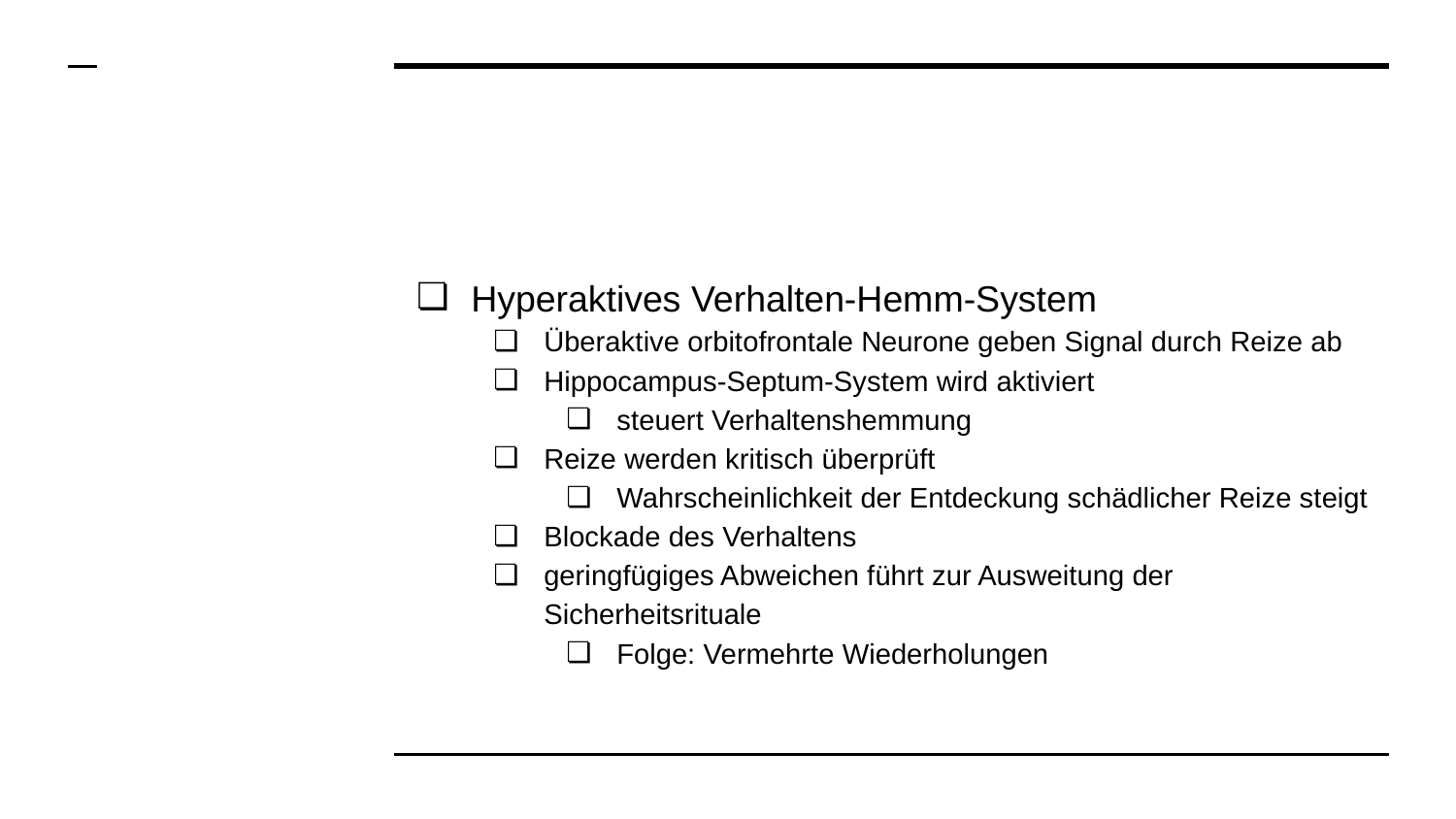

#
Hyperaktives Verhalten-Hemm-System
Überaktive orbitofrontale Neurone geben Signal durch Reize ab
Hippocampus-Septum-System wird aktiviert
steuert Verhaltenshemmung
Reize werden kritisch überprüft
Wahrscheinlichkeit der Entdeckung schädlicher Reize steigt
Blockade des Verhaltens
geringfügiges Abweichen führt zur Ausweitung der Sicherheitsrituale
Folge: Vermehrte Wiederholungen